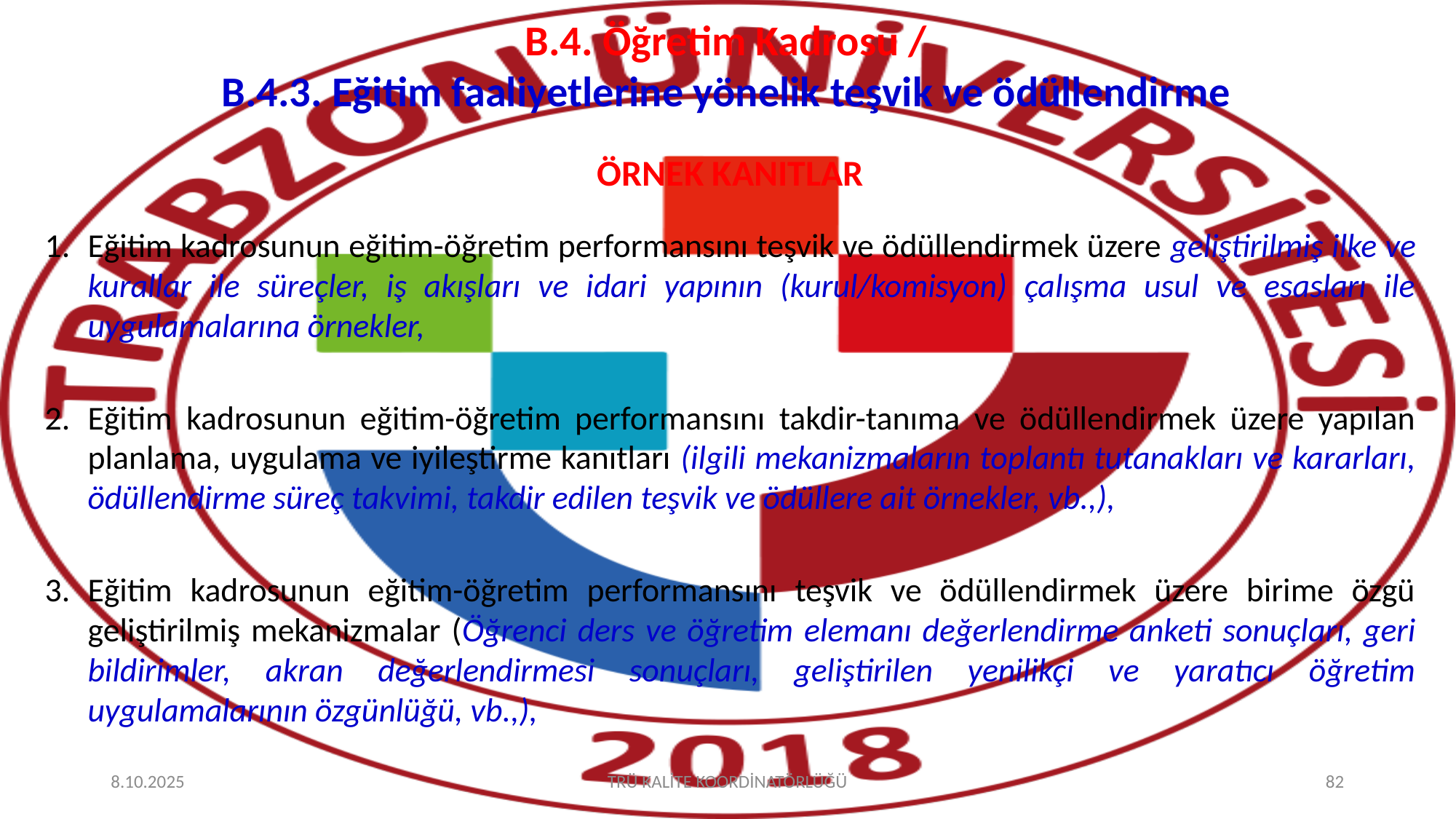

# B.4. Öğretim Kadrosu / B.4.3. Eğitim faaliyetlerine yönelik teşvik ve ödüllendirme
ÖRNEK KANITLAR

Eğitim kadrosunun eğitim-öğretim performansını teşvik ve ödüllendirmek üzere geliştirilmiş ilke ve kurallar ile süreçler, iş akışları ve idari yapının (kurul/komisyon) çalışma usul ve esasları ile uygulamalarına örnekler,

Eğitim kadrosunun eğitim-öğretim performansını takdir-tanıma ve ödüllendirmek üzere yapılan planlama, uygulama ve iyileştirme kanıtları (ilgili mekanizmaların toplantı tutanakları ve kararları, ödüllendirme süreç takvimi, takdir edilen teşvik ve ödüllere ait örnekler, vb.,),

Eğitim kadrosunun eğitim-öğretim performansını teşvik ve ödüllendirmek üzere birime özgü geliştirilmiş mekanizmalar (Öğrenci ders ve öğretim elemanı değerlendirme anketi sonuçları, geri bildirimler, akran değerlendirmesi sonuçları, geliştirilen yenilikçi ve yaratıcı öğretim uygulamalarının özgünlüğü, vb.,),
8.10.2025
TRÜ KALİTE KOORDİNATÖRLÜĞÜ
82